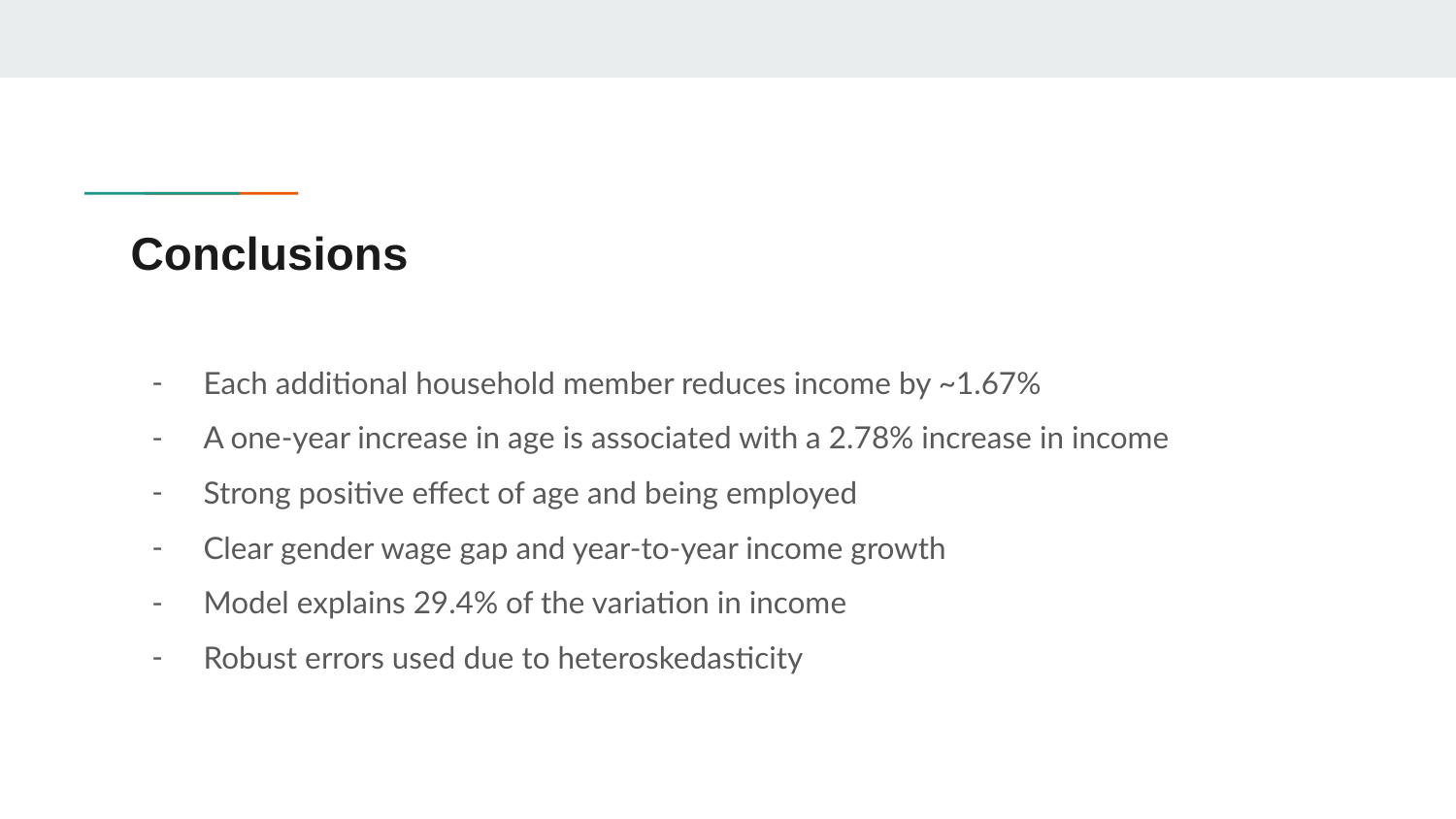

# Conclusions
Each additional household member reduces income by ~1.67%
A one-year increase in age is associated with a 2.78% increase in income
Strong positive effect of age and being employed
Clear gender wage gap and year-to-year income growth
Model explains 29.4% of the variation in income
Robust errors used due to heteroskedasticity